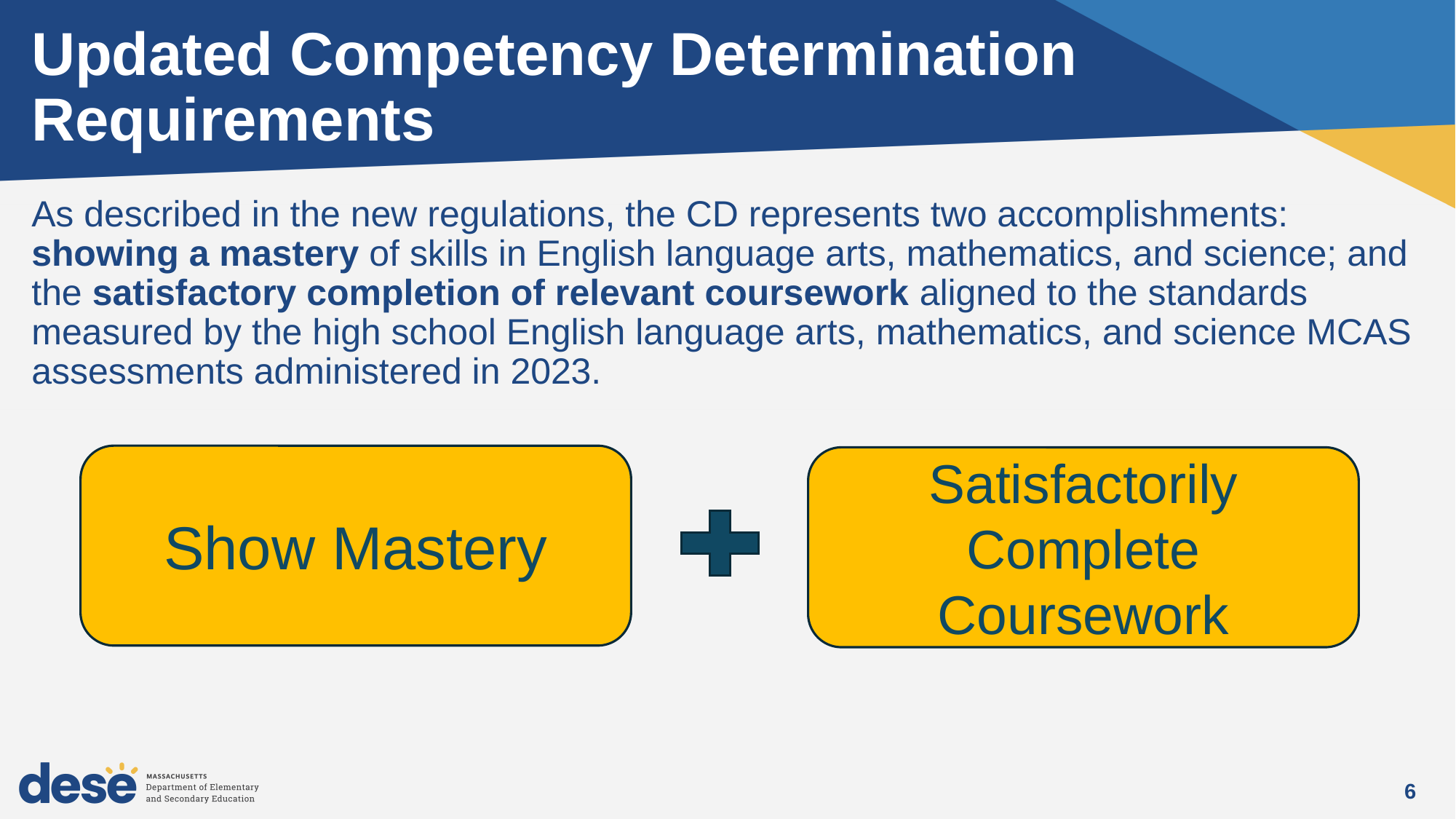

# Updated Competency Determination Requirements
As described in the new regulations, the CD represents two accomplishments: showing a mastery of skills in English language arts, mathematics, and science; and the satisfactory completion of relevant coursework aligned to the standards measured by the high school English language arts, mathematics, and science MCAS assessments administered in 2023.
Show Mastery
Satisfactorily Complete Coursework

6